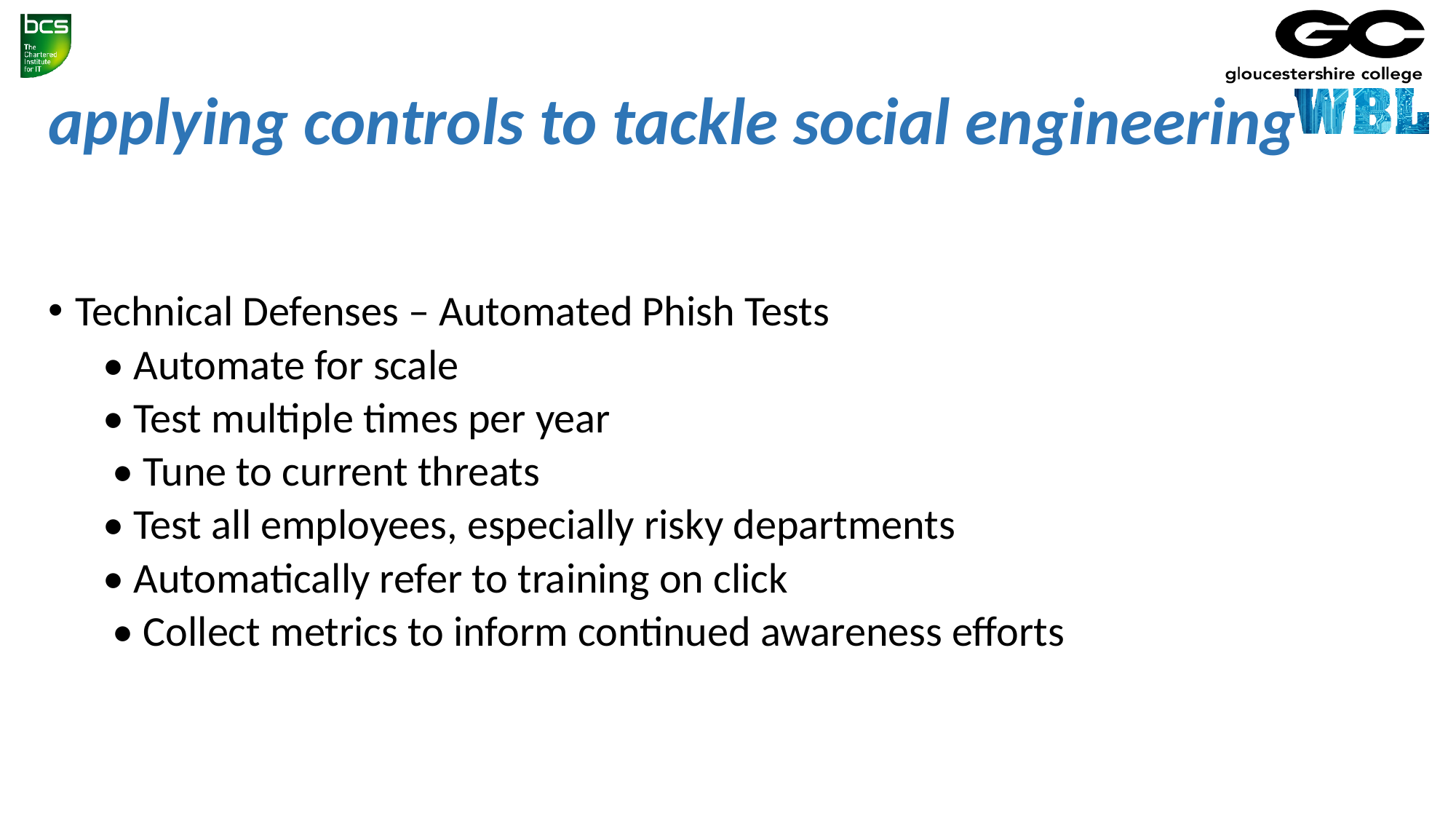

# applying controls to tackle social engineering

Technical Defenses – Automated Phish Tests
• Automate for scale
• Test multiple times per year
 • Tune to current threats
• Test all employees, especially risky departments
• Automatically refer to training on click
 • Collect metrics to inform continued awareness efforts